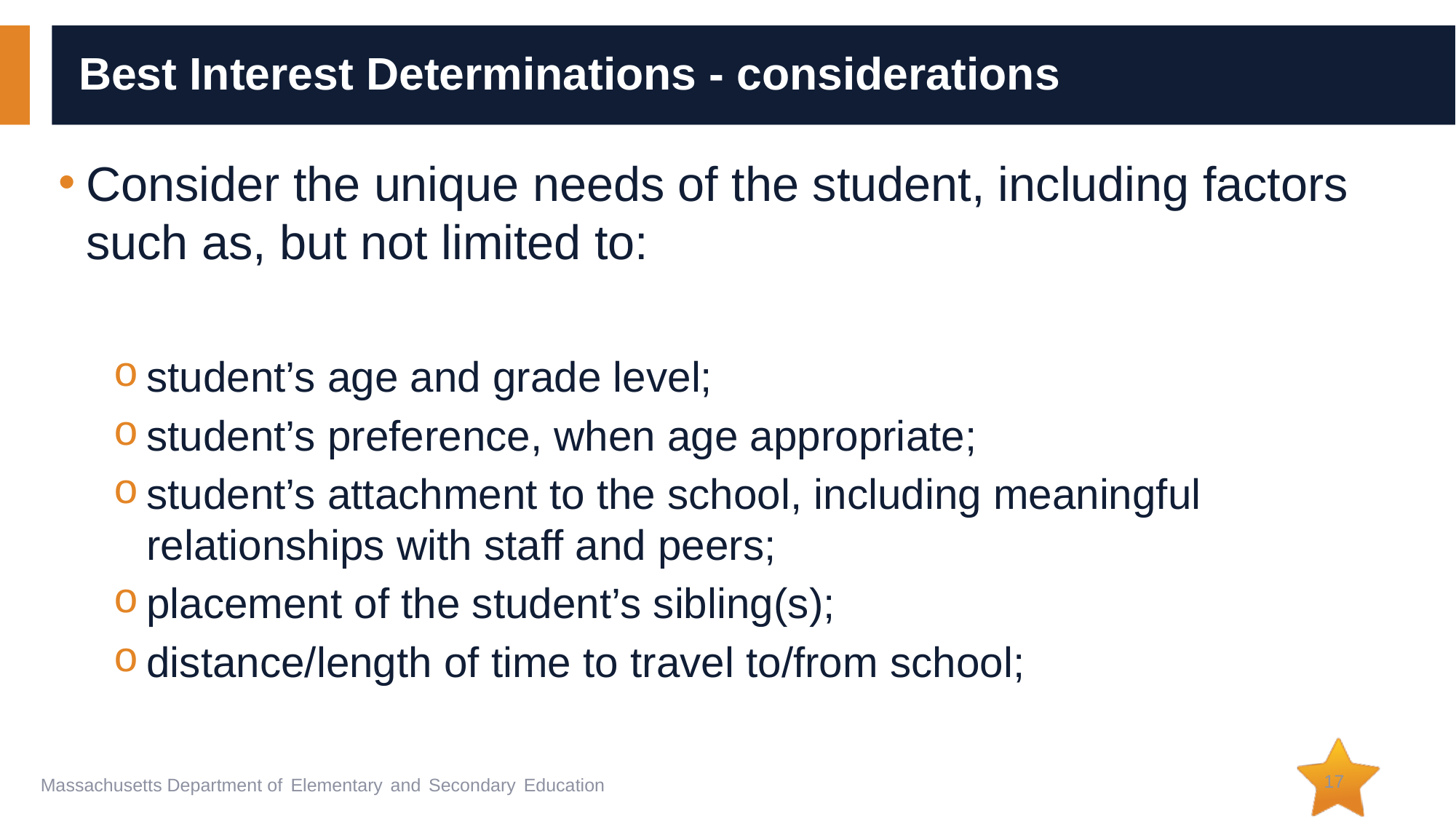

# Best Interest Determinations - considerations
Consider the unique needs of the student, including factors such as, but not limited to:

student’s age and grade level;
student’s preference, when age appropriate;
student’s attachment to the school, including meaningful relationships with staff and peers;
placement of the student’s sibling(s);
distance/length of time to travel to/from school;

17